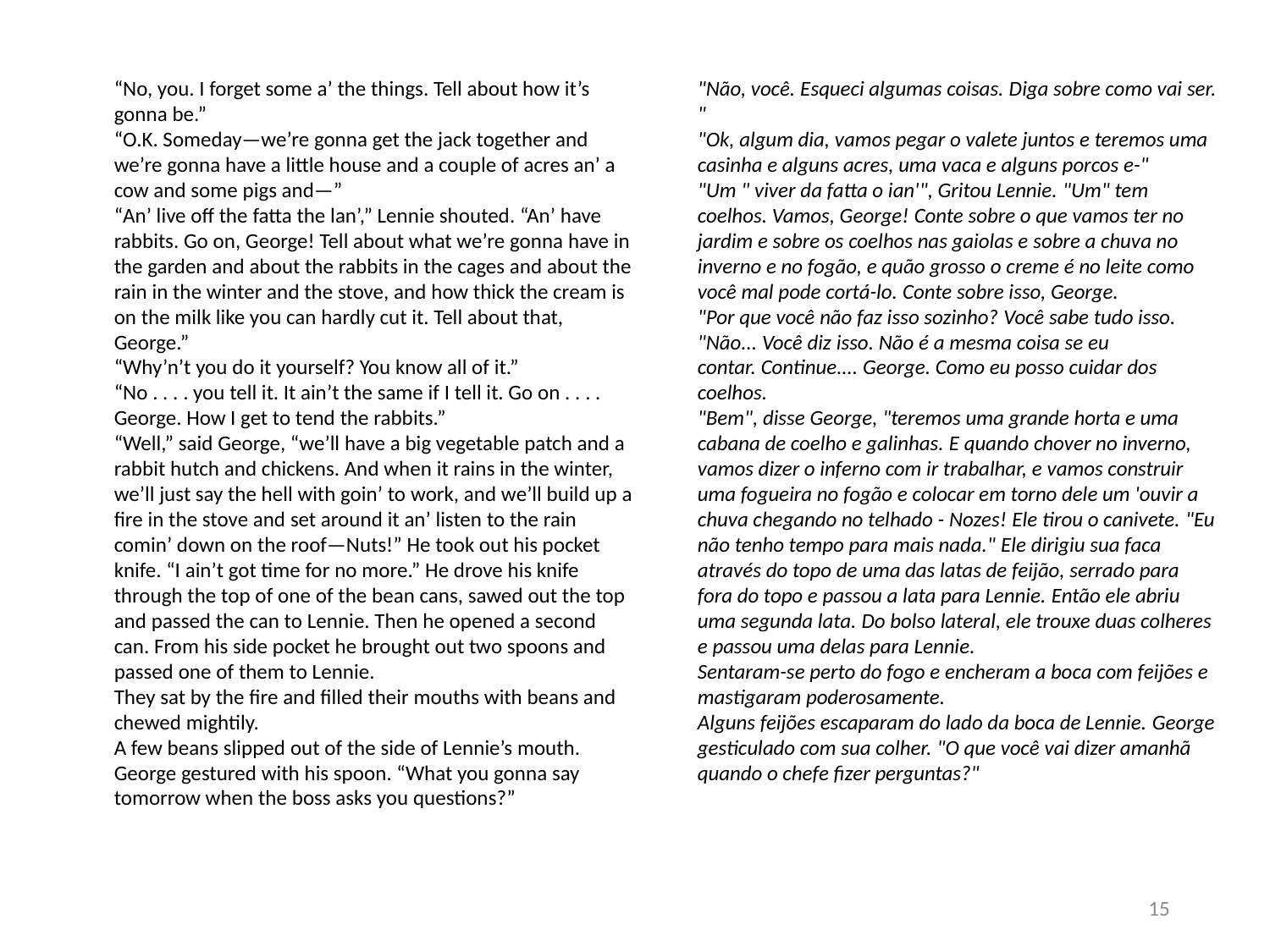

“No, you. I forget some a’ the things. Tell about how it’s gonna be.”
“O.K. Someday—we’re gonna get the jack together and we’re gonna have a little house and a couple of acres an’ a cow and some pigs and—”
“An’ live off the fatta the lan’,” Lennie shouted. “An’ have rabbits. Go on, George! Tell about what we’re gonna have in the garden and about the rabbits in the cages and about the rain in the winter and the stove, and how thick the cream is on the milk like you can hardly cut it. Tell about that, George.”
“Why’n’t you do it yourself? You know all of it.”
“No . . . . you tell it. It ain’t the same if I tell it. Go on . . . . George. How I get to tend the rabbits.”
“Well,” said George, “we’ll have a big vegetable patch and a rabbit hutch and chickens. And when it rains in the winter, we’ll just say the hell with goin’ to work, and we’ll build up a fire in the stove and set around it an’ listen to the rain comin’ down on the roof—Nuts!” He took out his pocket knife. “I ain’t got time for no more.” He drove his knife through the top of one of the bean cans, sawed out the top and passed the can to Lennie. Then he opened a second can. From his side pocket he brought out two spoons and passed one of them to Lennie.
They sat by the fire and filled their mouths with beans and chewed mightily.
A few beans slipped out of the side of Lennie’s mouth. George gestured with his spoon. “What you gonna say tomorrow when the boss asks you questions?”
"Não, você. Esqueci algumas coisas. Diga sobre como vai ser. "
"Ok, algum dia, vamos pegar o valete juntos e teremos uma casinha e alguns acres, uma vaca e alguns porcos e-"
"Um " viver da fatta o ian'", Gritou Lennie. "Um" tem coelhos. Vamos, George! Conte sobre o que vamos ter no jardim e sobre os coelhos nas gaiolas e sobre a chuva no inverno e no fogão, e quão grosso o creme é no leite como você mal pode cortá-lo. Conte sobre isso, George.
"Por que você não faz isso sozinho? Você sabe tudo isso.
"Não... Você diz isso. Não é a mesma coisa se eu contar. Continue.... George. Como eu posso cuidar dos coelhos.
"Bem", disse George, "teremos uma grande horta e uma cabana de coelho e galinhas. E quando chover no inverno, vamos dizer o inferno com ir trabalhar, e vamos construir uma fogueira no fogão e colocar em torno dele um 'ouvir a chuva chegando no telhado - Nozes! Ele tirou o canivete. "Eu não tenho tempo para mais nada." Ele dirigiu sua faca através do topo de uma das latas de feijão, serrado para fora do topo e passou a lata para Lennie. Então ele abriu uma segunda lata. Do bolso lateral, ele trouxe duas colheres e passou uma delas para Lennie.
Sentaram-se perto do fogo e encheram a boca com feijões e mastigaram poderosamente.
Alguns feijões escaparam do lado da boca de Lennie. George gesticulado com sua colher. "O que você vai dizer amanhã quando o chefe fizer perguntas?"

15